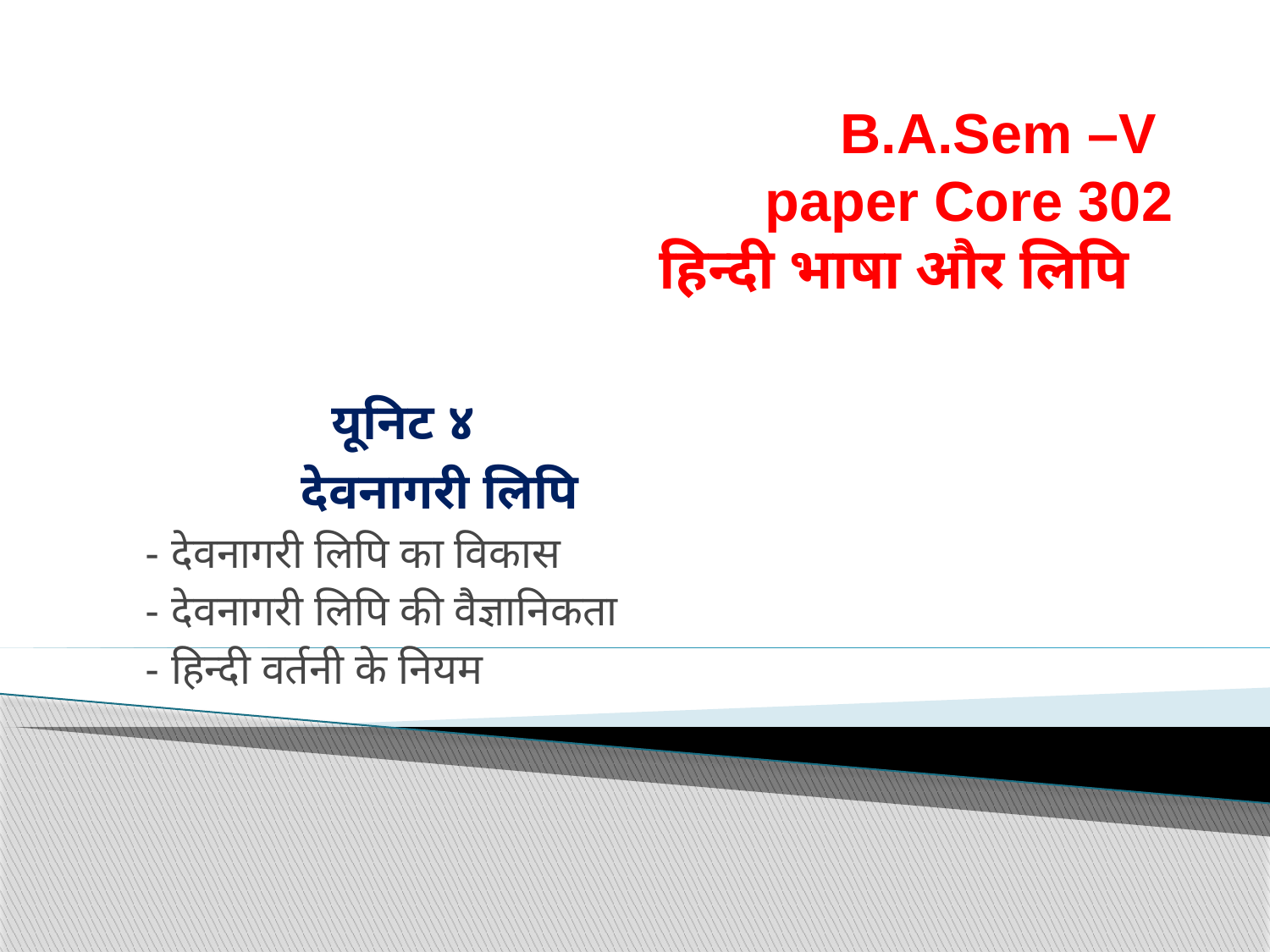

# B.A.Sem –V paper Core 302 हिन्दी भाषा और लिपि
            यूनिट ४
             देवनागरी लिपि
 - देवनागरी लिपि का विकास
 - देवनागरी लिपि की वैज्ञानिकता
 - हिन्दी वर्तनी के नियम